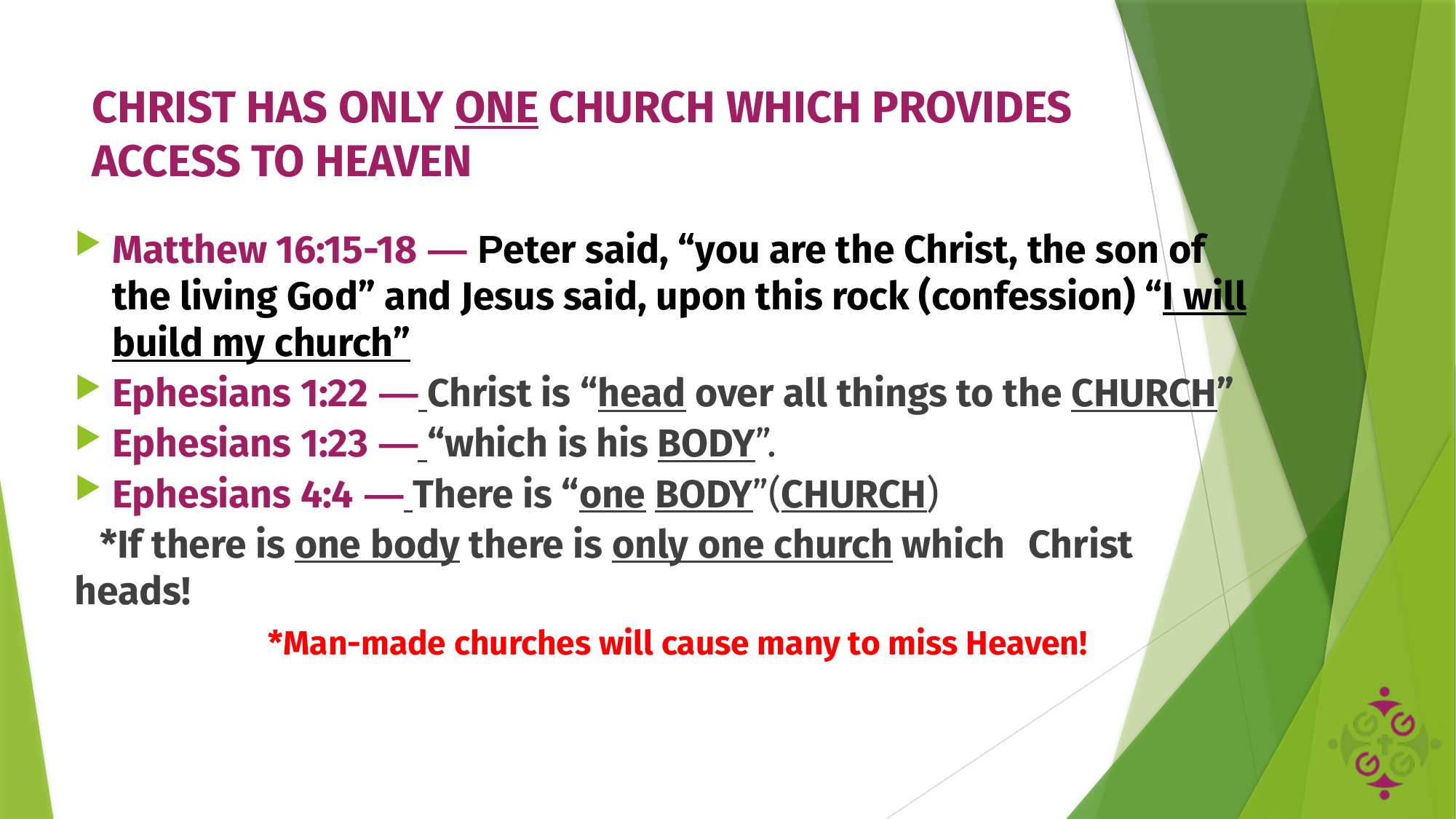

# CHRIST HAS ONLY ONE CHURCH WHICH PROVIDES ACCESS TO HEAVEN
Matthew 16:15-18 — Peter said, “you are the Christ, the son of the living God” and Jesus said, upon this rock (confession) “I will build my church”
Ephesians 1:22 — Christ is “head over all things to the CHURCH”
Ephesians 1:23 — “which is his BODY”.
Ephesians 4:4 — There is “one BODY”(CHURCH)
	*If there is one body there is only one church which 	Christ heads!
   *Man-made churches will cause many to miss Heaven!